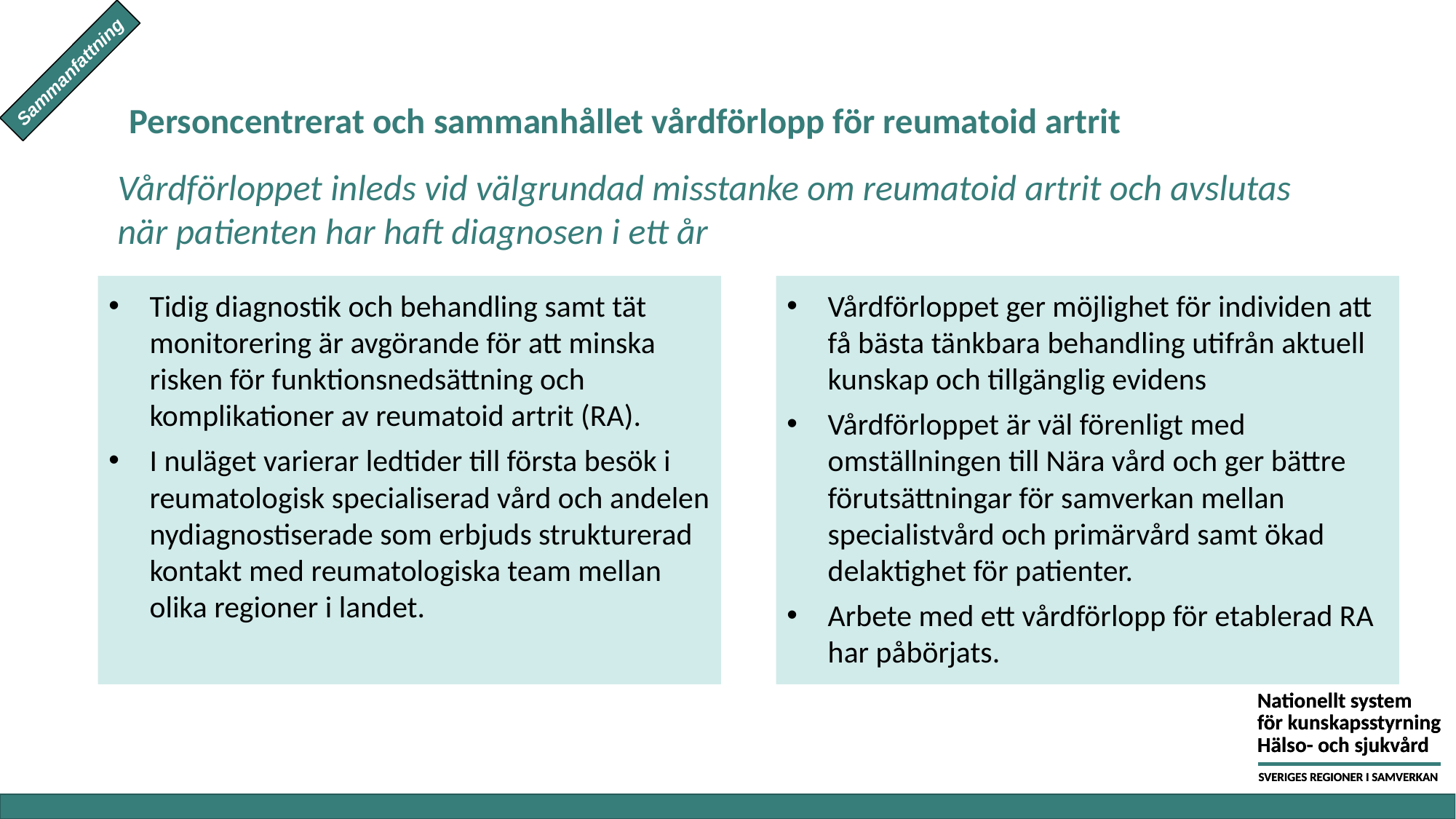

Sammanfattning
# Personcentrerat och sammanhållet vårdförlopp för reumatoid artrit
Vårdförloppet inleds vid välgrundad misstanke om reumatoid artrit och avslutas när patienten har haft diagnosen i ett år

Tidig diagnostik och behandling samt tät monitorering är avgörande för att minska risken för funktionsnedsättning och komplikationer av reumatoid artrit (RA).
I nuläget varierar ledtider till första besök i reumatologisk specialiserad vård och andelen nydiagnostiserade som erbjuds strukturerad kontakt med reumatologiska team mellan olika regioner i landet.
Vårdförloppet ger möjlighet för individen att få bästa tänkbara behandling utifrån aktuell kunskap och tillgänglig evidens
Vårdförloppet är väl förenligt med omställningen till Nära vård och ger bättre förutsättningar för samverkan mellan specialistvård och primärvård samt ökad delaktighet för patienter.
Arbete med ett vårdförlopp för etablerad RA har påbörjats.